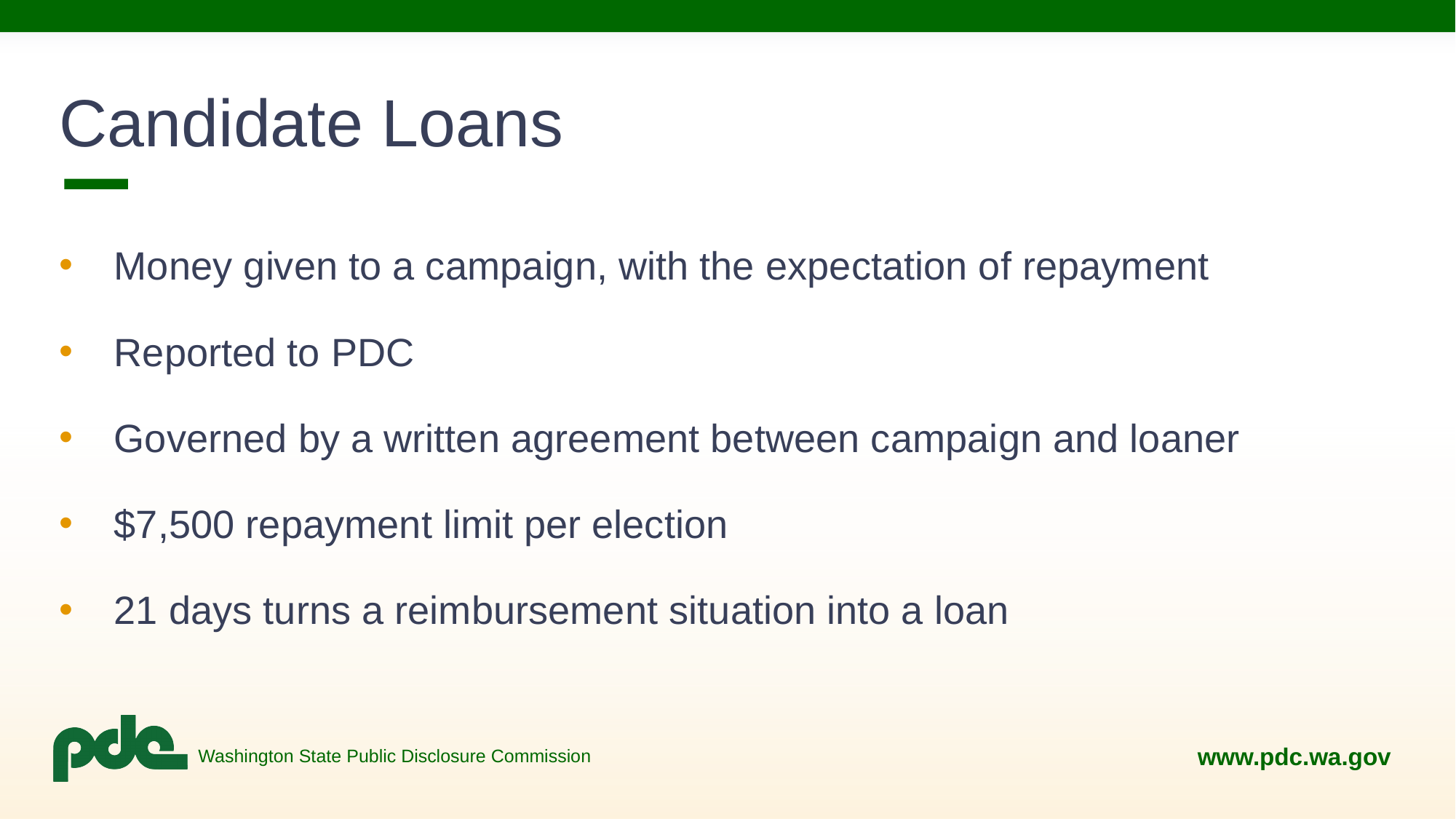

# Candidate Loans
Money given to a campaign, with the expectation of repayment
Reported to PDC
Governed by a written agreement between campaign and loaner
$7,500 repayment limit per election
21 days turns a reimbursement situation into a loan